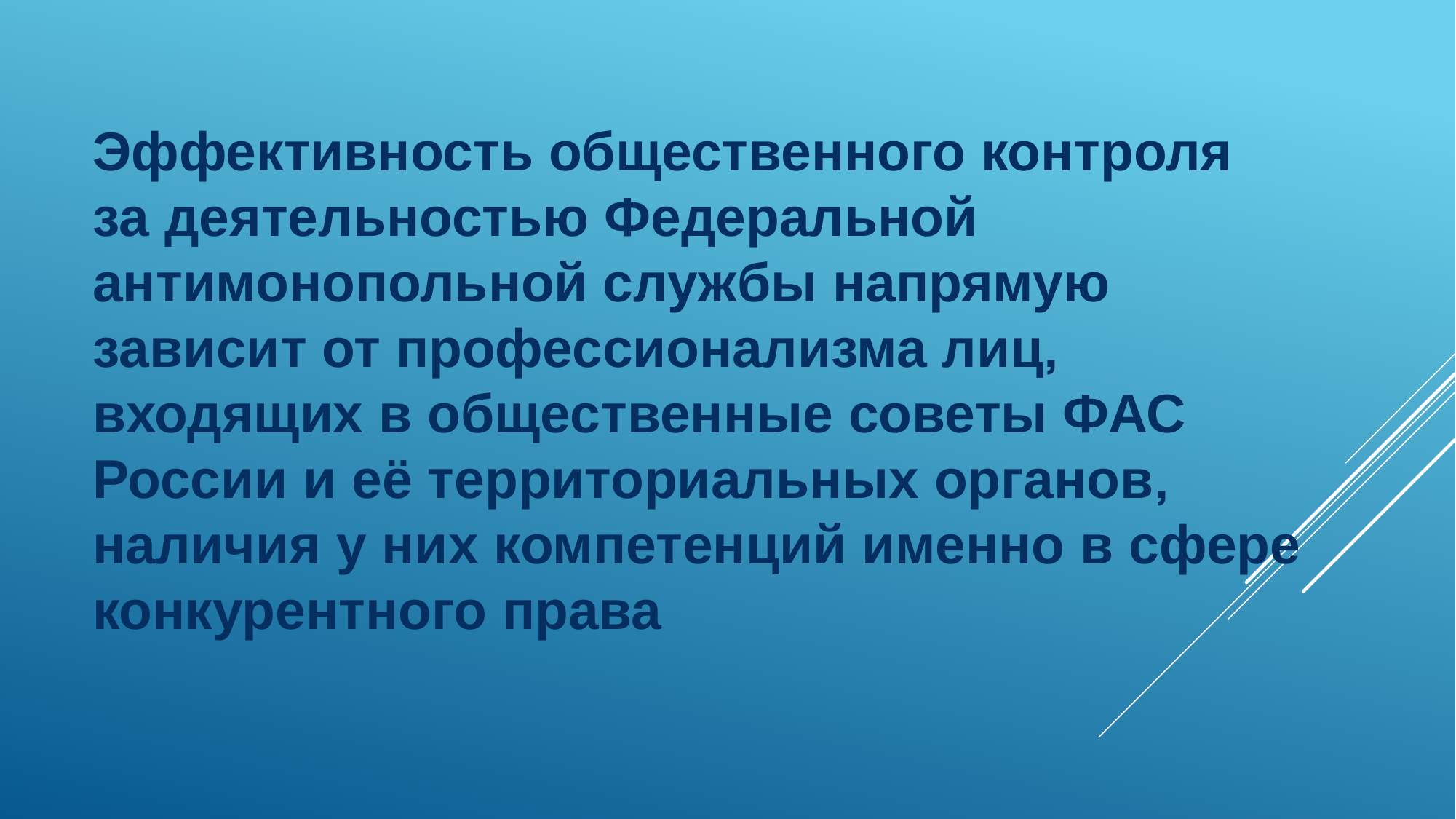

# Эффективность общественного контроля за деятельностью Федеральной антимонопольной службы напрямую зависит от профессионализма лиц, входящих в общественные советы ФАС России и её территориальных органов, наличия у них компетенций именно в сфере конкурентного права